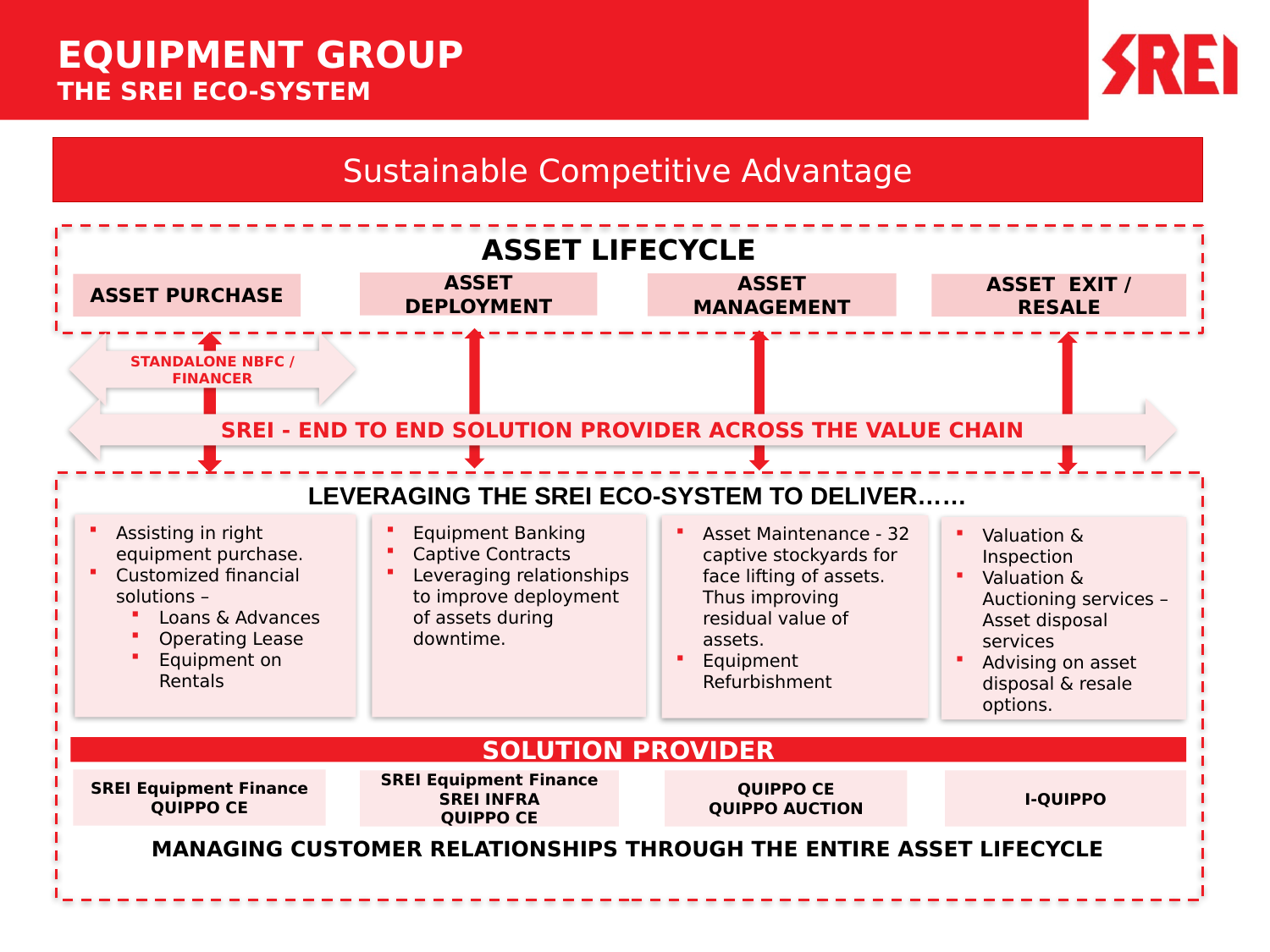

EQUIPMENT GROUP
THE SREI ECO-SYSTEM
Sustainable Competitive Advantage
ASSET LIFECYCLE

ASSET DEPLOYMENT
ASSET MANAGEMENT
ASSET PURCHASE
ASSET  EXIT / RESALE

STANDALONE NBFC / FINANCER

SREI - END TO END SOLUTION PROVIDER ACROSS THE VALUE CHAIN
LEVERAGING THE SREI ECO-SYSTEM TO DELIVER……

Assisting in right equipment purchase.
Customized financial solutions –
Loans & Advances
Operating Lease
Equipment on Rentals
Equipment Banking
Captive Contracts
Leveraging relationships to improve deployment of assets during downtime.
Asset Maintenance - 32 captive stockyards for face lifting of assets. Thus improving residual value of assets.
Equipment Refurbishment
Valuation & Inspection
Valuation & Auctioning services – Asset disposal services
Advising on asset disposal & resale options.
SOLUTION PROVIDER
SREI Equipment Finance
QUIPPO CE
SREI Equipment Finance
SREI INFRA
QUIPPO CE
QUIPPO CE
QUIPPO AUCTION
I-QUIPPO
MANAGING CUSTOMER RELATIONSHIPS THROUGH THE ENTIRE ASSET LIFECYCLE